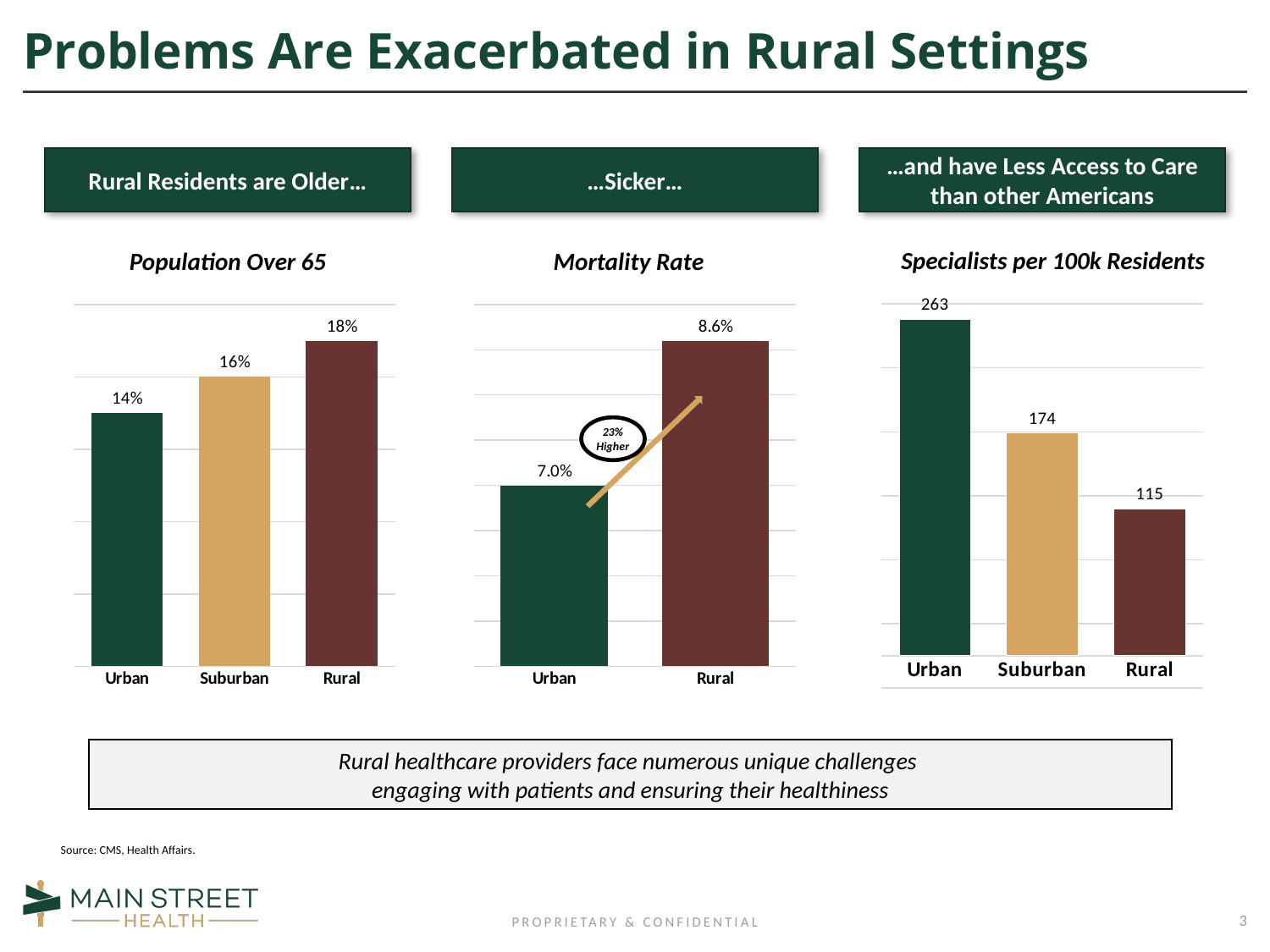

# Problems Are Exacerbated in Rural Settings
Rural Residents are Older…
…Sicker…
…and have Less Access to Care than other Americans
Specialists per 100k Residents
Population Over 65
Mortality Rate

### Chart

| Category | Specialists |
|---|---|
| Urban | 263.0 |
| Suburban | 174.0 |
| Rural | 115.0 |

### Chart

| Category |  |
|---|---|
| Urban | 0.14 |
| Suburban | 0.16 |
| Rural | 0.18 |

### Chart

| Category | Mortality Rate |
|---|---|
| Urban | 0.07 |
| Rural | 0.086 |
23%
Higher

Rural healthcare providers face numerous unique challenges
engaging with patients and ensuring their healthiness
Source: CMS, Health Affairs.